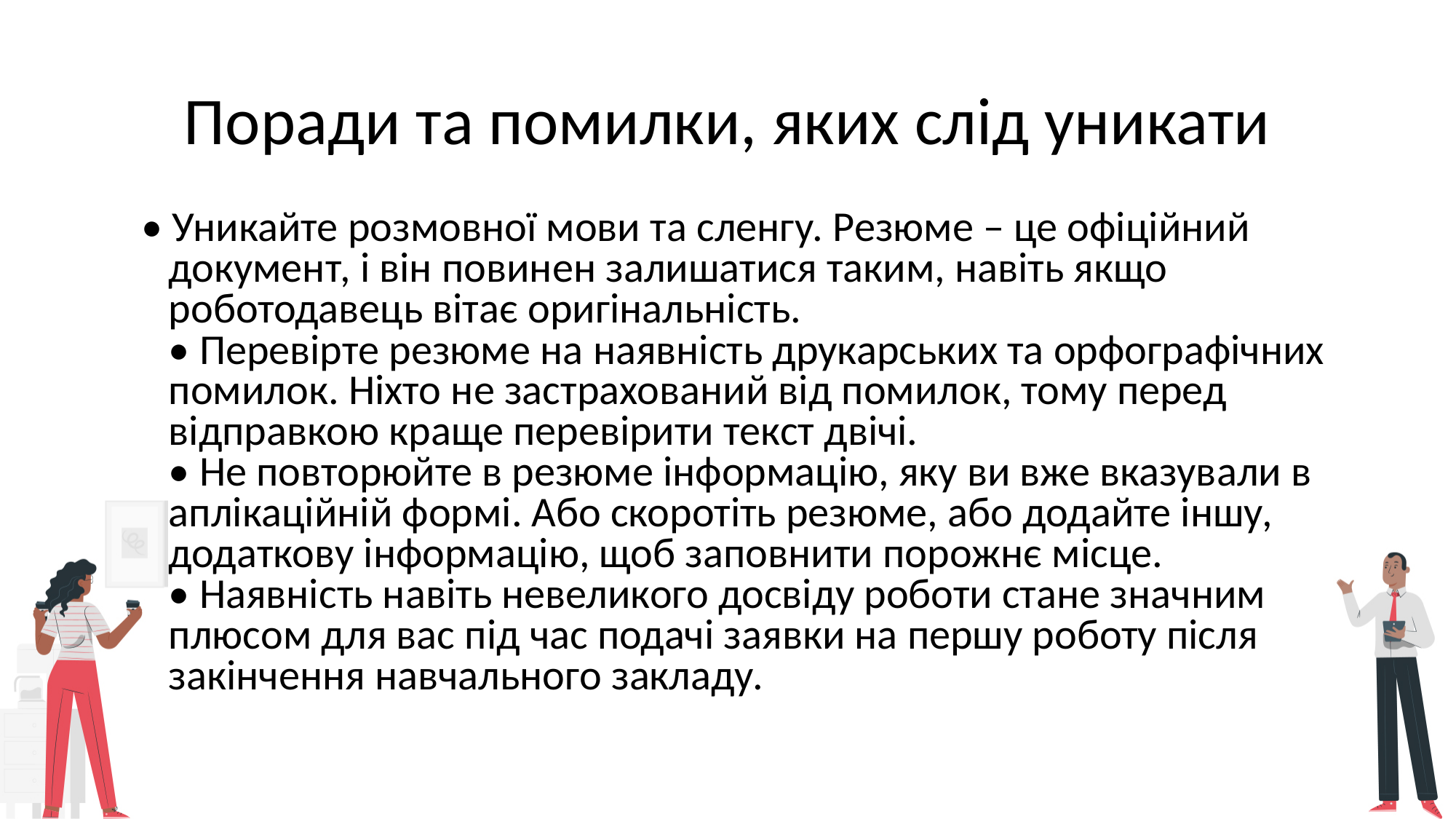

# Поради та помилки, яких слід уникати
• Уникайте розмовної мови та сленгу. Резюме – це офіційний документ, і він повинен залишатися таким, навіть якщо роботодавець вітає оригінальність.
• Перевірте резюме на наявність друкарських та орфографічних помилок. Ніхто не застрахований від помилок, тому перед відправкою краще перевірити текст двічі.
• Не повторюйте в резюме інформацію, яку ви вже вказували в аплікаційній формі. Або скоротіть резюме, або додайте іншу, додаткову інформацію, щоб заповнити порожнє місце.
• Наявність навіть невеликого досвіду роботи стане значним плюсом для вас під час подачі заявки на першу роботу після закінчення навчального закладу.